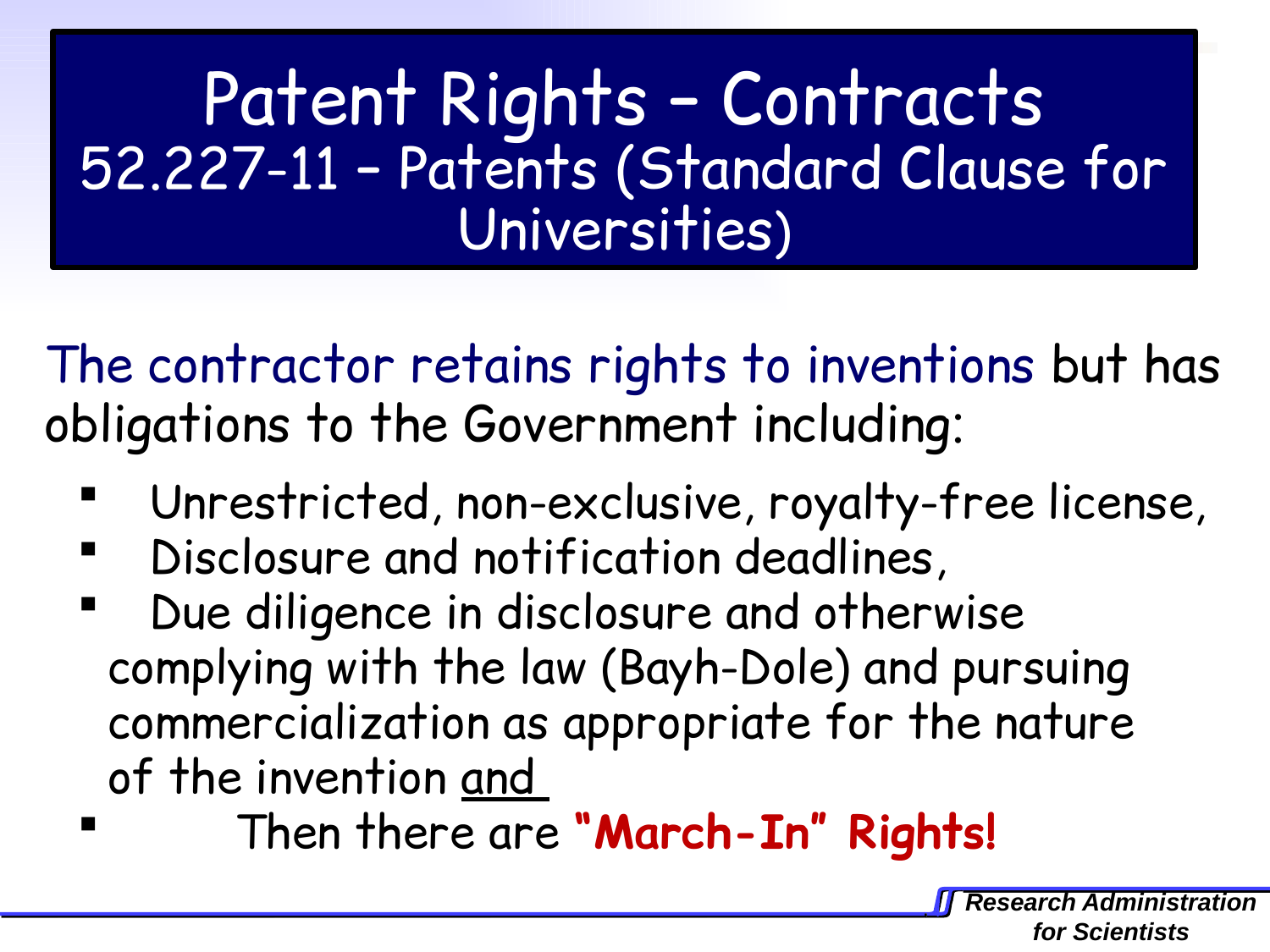

Patent Rights – Contracts
52.227-11 – Patents (Standard Clause for Universities)

The contractor retains rights to inventions but has obligations to the Government including:

   Unrestricted, non-exclusive, royalty-free license,
   Disclosure and notification deadlines,
   Due diligence in disclosure and otherwise 	complying with the law (Bayh-Dole) and pursuing 	commercialization as appropriate for the nature 	of the invention and
 	Then there are “March-In” Rights!